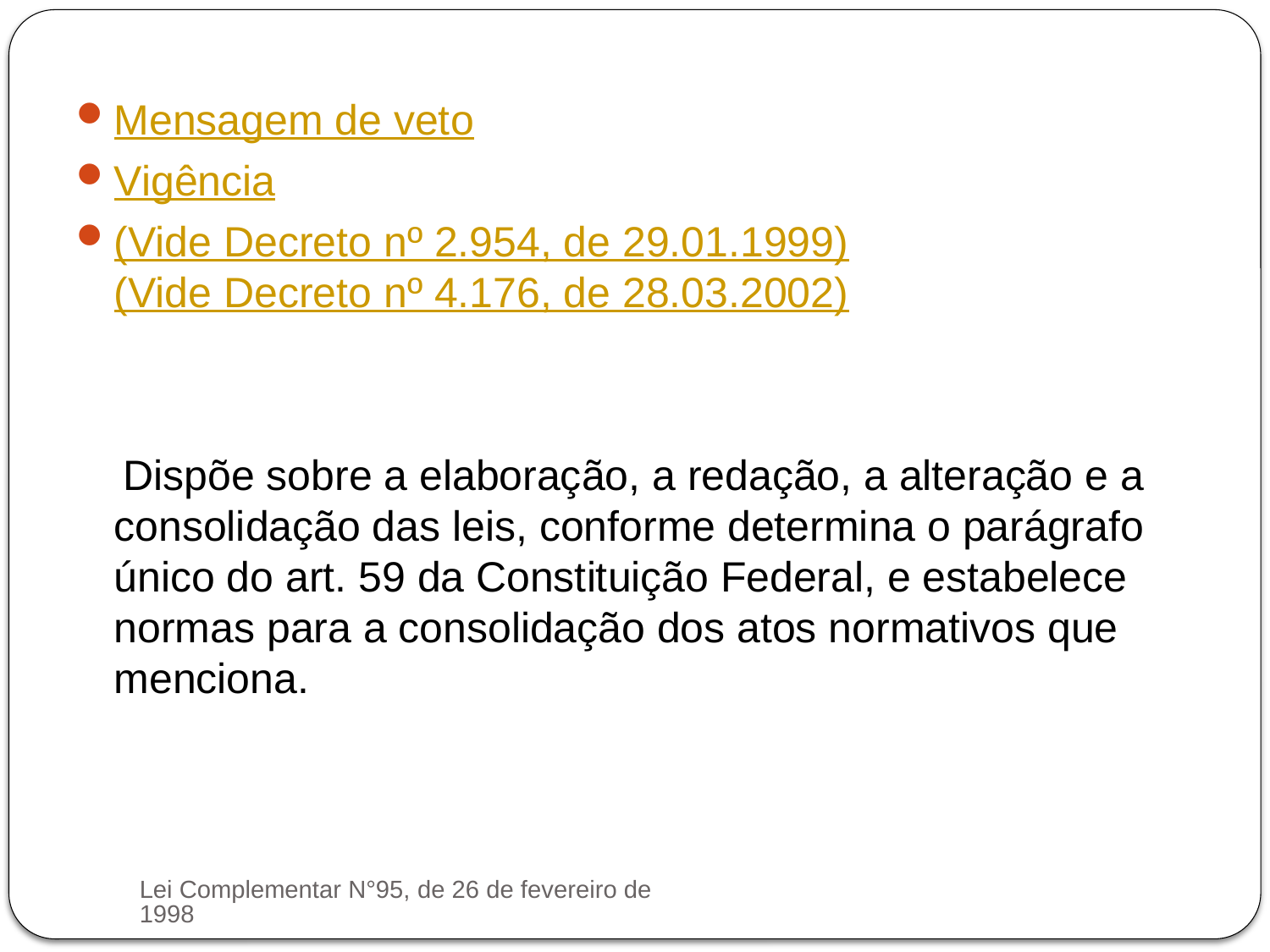

Mensagem de veto
Vigência
(Vide Decreto nº 2.954, de 29.01.1999)
(Vide Decreto nº 4.176, de 28.03.2002)

    Dispõe sobre a elaboração, a redação, a alteração e a consolidação das leis, conforme determina o parágrafo único do art. 59 da Constituição Federal, e estabelece normas para a consolidação dos atos normativos que menciona.

Lei Complementar N°95, de 26 de fevereiro de 1998